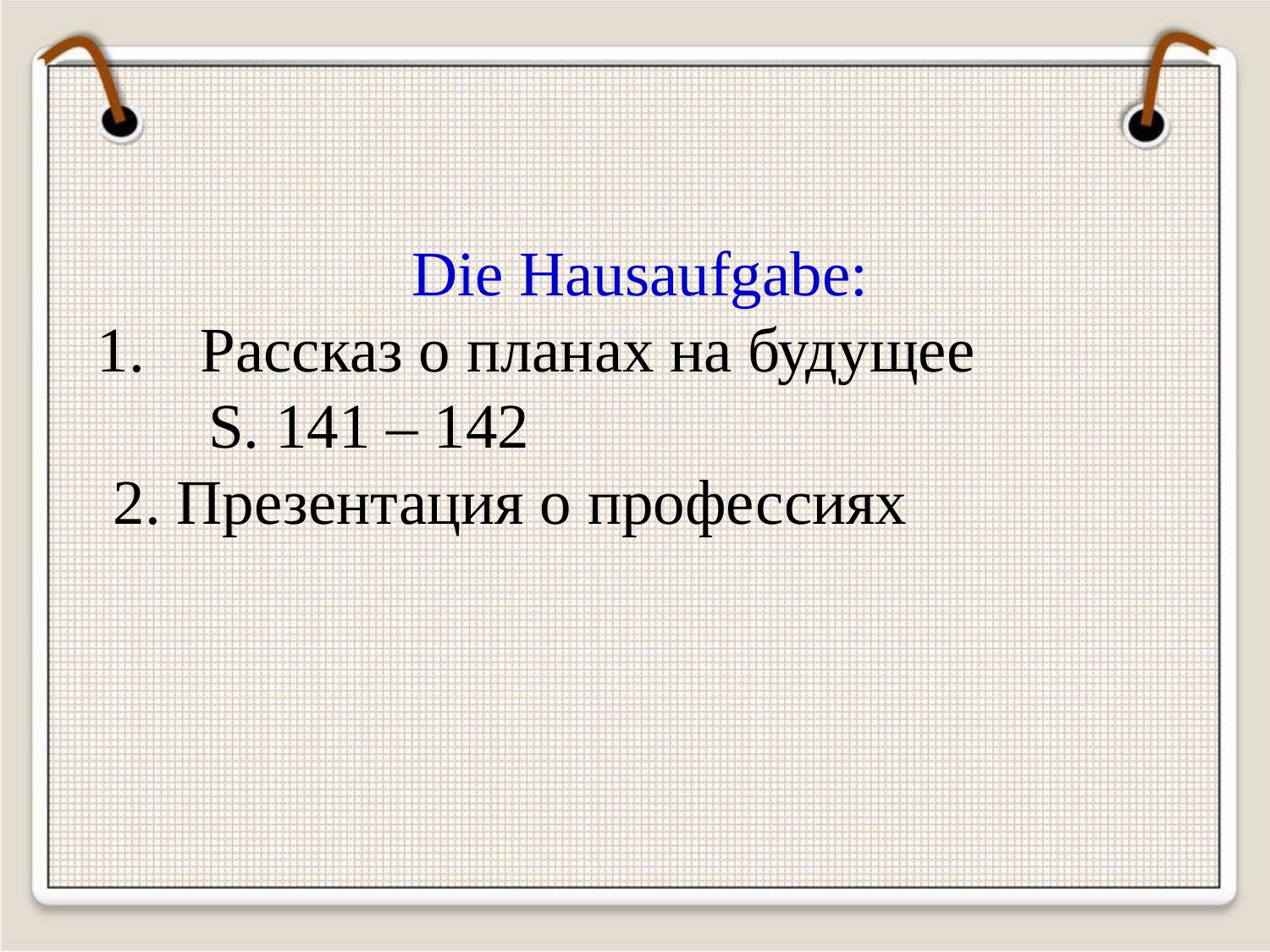

Die Hausaufgabe:
Рассказ о планах на будущее
       S. 141 – 142
 2. Презентация о профессиях